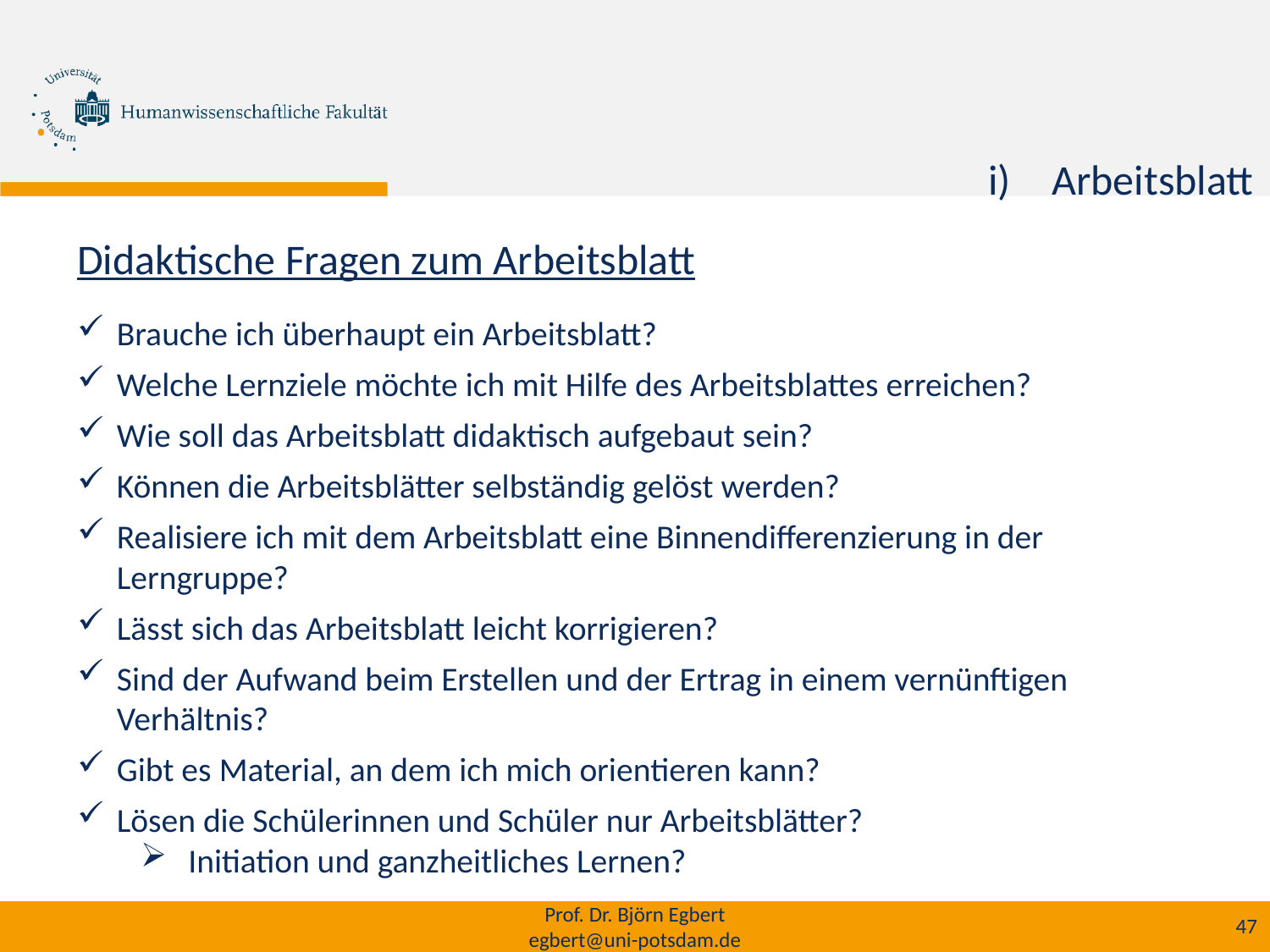

Arbeitsblatt
# Didaktische Fragen zum Arbeitsblatt
Brauche ich überhaupt ein Arbeitsblatt?
Welche Lernziele möchte ich mit Hilfe des Arbeitsblattes erreichen?
Wie soll das Arbeitsblatt didaktisch aufgebaut sein?
Können die Arbeitsblätter selbständig gelöst werden?
Realisiere ich mit dem Arbeitsblatt eine Binnendifferenzierung in der Lerngruppe?
Lässt sich das Arbeitsblatt leicht korrigieren?
Sind der Aufwand beim Erstellen und der Ertrag in einem vernünftigen Verhältnis?
Gibt es Material, an dem ich mich orientieren kann?
Lösen die Schülerinnen und Schüler nur Arbeitsblätter?
Initiation und ganzheitliches Lernen?

Prof. Dr. Björn Egbert
egbert@uni-potsdam.de

47